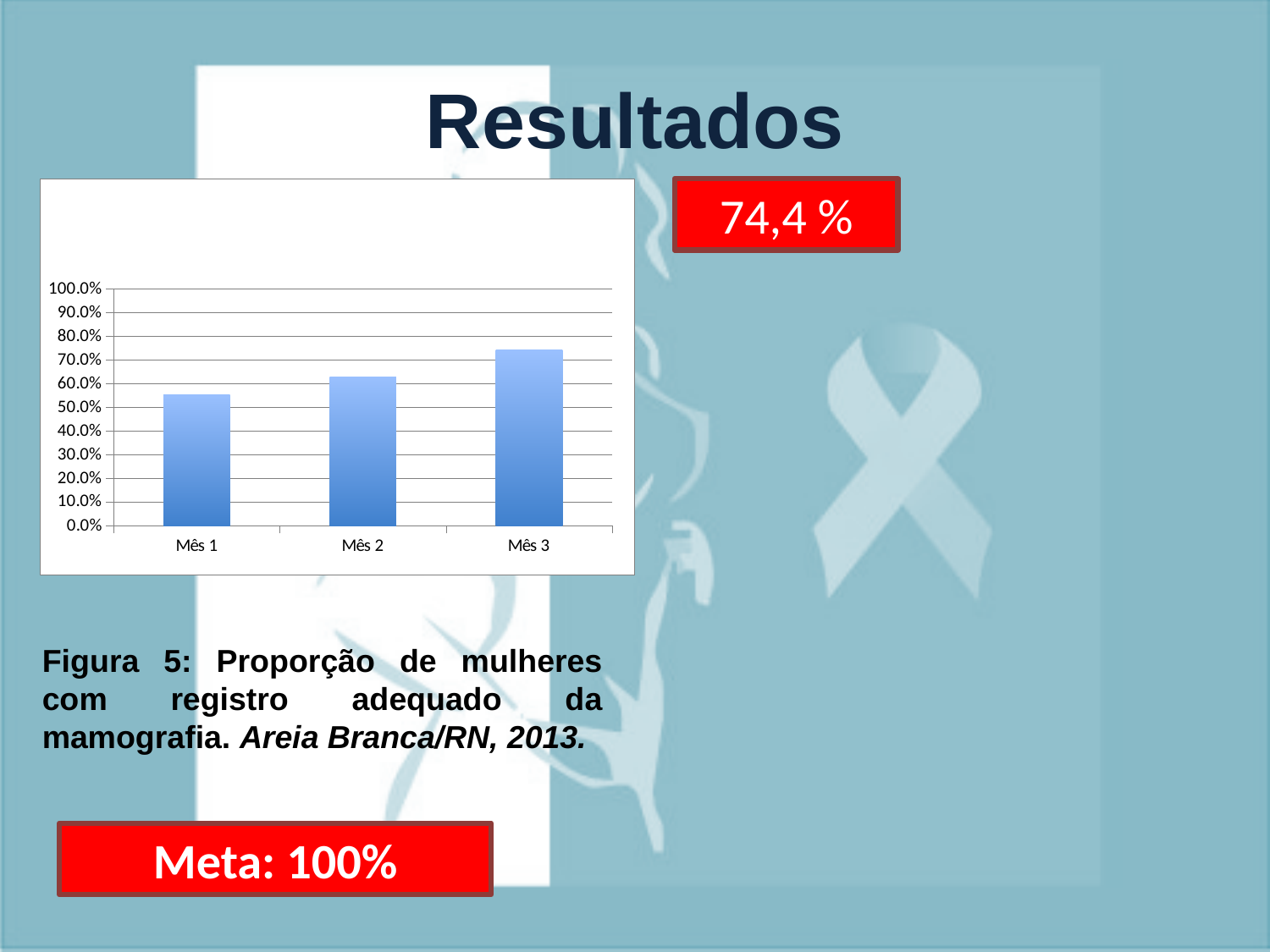

# Resultados

### Chart

| Category | Proporção de mulheres com registro adequado da mamografia. |
|---|---|
| Mês 1 | 0.5555555555555557 |
| Mês 2 | 0.629629629629633 |
| Mês 3 | 0.7441860465116279 |
74,4 %
Figura 5: Proporção de mulheres com registro adequado da mamografia. Areia Branca/RN, 2013.

Meta: 100%